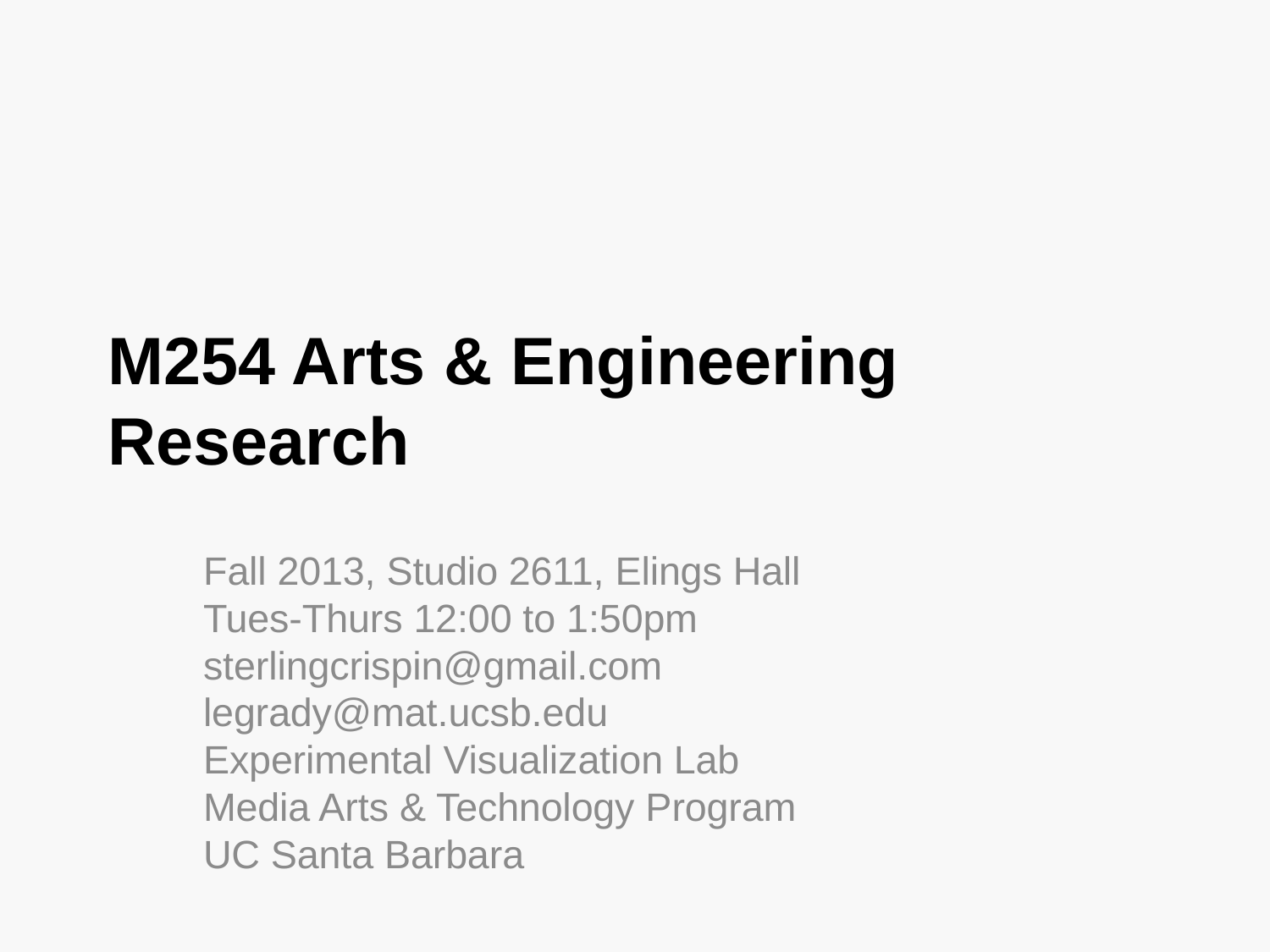

# M254 Arts & Engineering Research
Fall 2013, Studio 2611, Elings Hall
Tues-Thurs 12:00 to 1:50pm
sterlingcrispin@gmail.com
legrady@mat.ucsb.edu
Experimental Visualization Lab
Media Arts & Technology Program
UC Santa Barbara